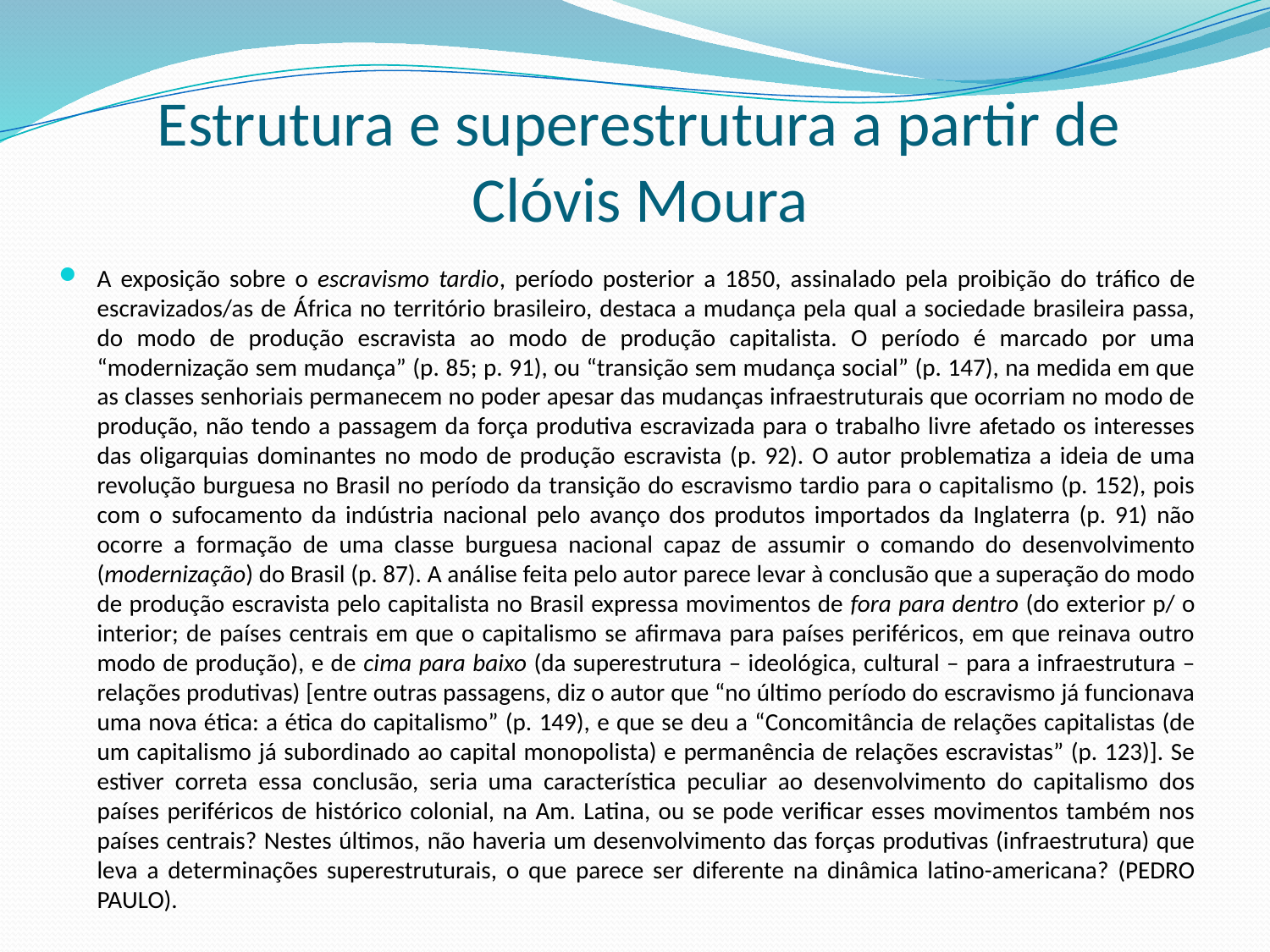

# Estrutura e superestrutura a partir de  Clóvis Moura
A exposição sobre o escravismo tardio, período posterior a 1850, assinalado pela proibição do tráfico de escravizados/as de África no território brasileiro, destaca a mudança pela qual a sociedade brasileira passa, do modo de produção escravista ao modo de produção capitalista. O período é marcado por uma “modernização sem mudança” (p. 85; p. 91), ou “transição sem mudança social” (p. 147), na medida em que as classes senhoriais permanecem no poder apesar das mudanças infraestruturais que ocorriam no modo de produção, não tendo a passagem da força produtiva escravizada para o trabalho livre afetado os interesses das oligarquias dominantes no modo de produção escravista (p. 92). O autor problematiza a ideia de uma revolução burguesa no Brasil no período da transição do escravismo tardio para o capitalismo (p. 152), pois com o sufocamento da indústria nacional pelo avanço dos produtos importados da Inglaterra (p. 91) não ocorre a formação de uma classe burguesa nacional capaz de assumir o comando do desenvolvimento (modernização) do Brasil (p. 87). A análise feita pelo autor parece levar à conclusão que a superação do modo de produção escravista pelo capitalista no Brasil expressa movimentos de fora para dentro (do exterior p/ o interior; de países centrais em que o capitalismo se afirmava para países periféricos, em que reinava outro modo de produção), e de cima para baixo (da superestrutura – ideológica, cultural – para a infraestrutura – relações produtivas) [entre outras passagens, diz o autor que “no último período do escravismo já funcionava uma nova ética: a ética do capitalismo” (p. 149), e que se deu a “Concomitância de relações capitalistas (de um capitalismo já subordinado ao capital monopolista) e permanência de relações escravistas” (p. 123)]. Se estiver correta essa conclusão, seria uma característica peculiar ao desenvolvimento do capitalismo dos países periféricos de histórico colonial, na Am. Latina, ou se pode verificar esses movimentos também nos países centrais? Nestes últimos, não haveria um desenvolvimento das forças produtivas (infraestrutura) que leva a determinações superestruturais, o que parece ser diferente na dinâmica latino-americana? (PEDRO PAULO).